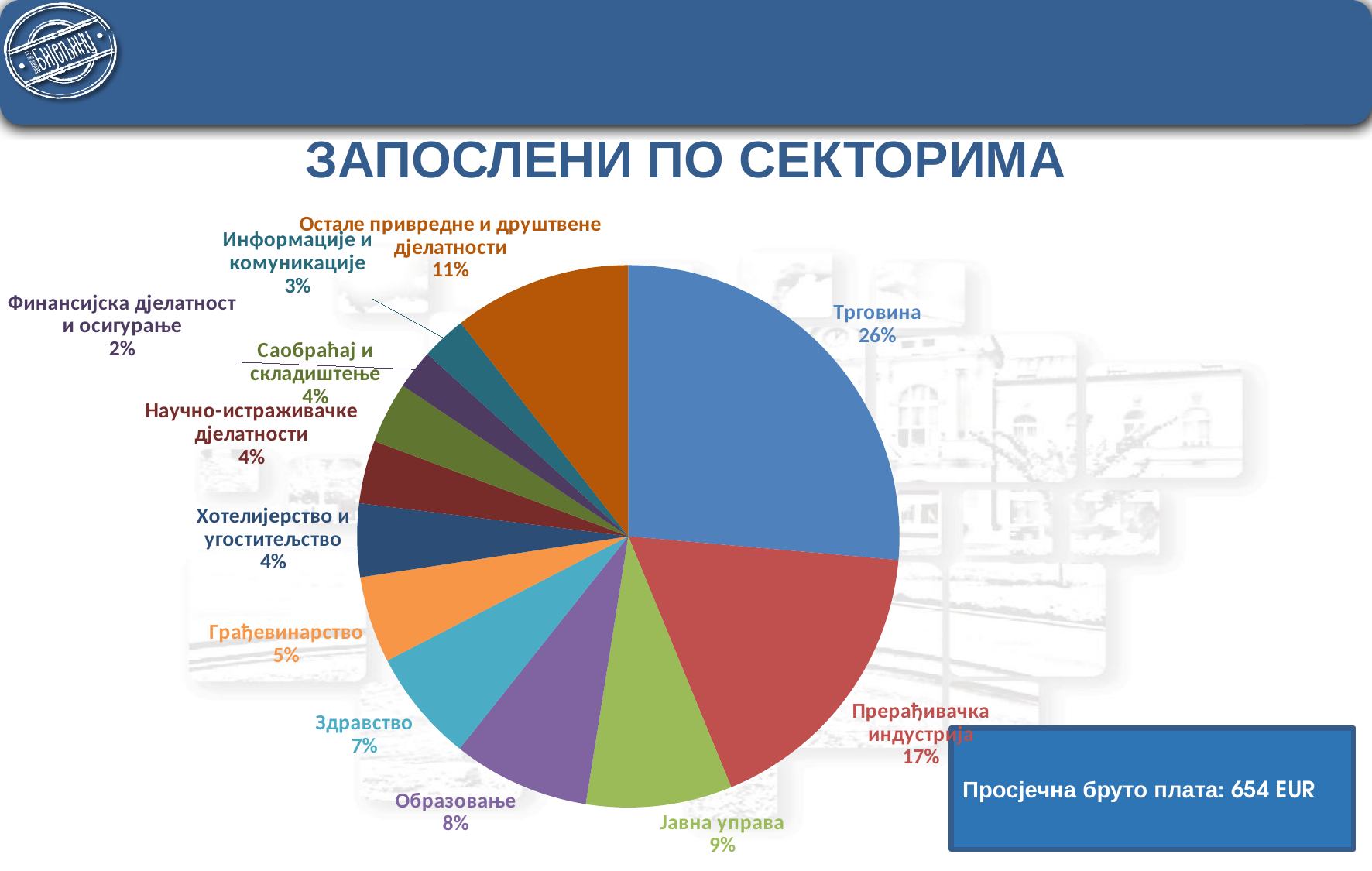

ЗАПОСЛЕНИ ПО СЕКТОРИМА

### Chart

| Category |  |
|---|---|
| Трговина | 0.264 |
| Прерађивачка индустрија | 0.17400000000000002 |
| Јавна управа | 0.08710000000000002 |
| Образовање | 0.08170000000000002 |
| Здравство | 0.06740000000000002 |
| Грађевинарство | 0.0516 |
| Хотелијерство и угоститељство | 0.0437 |
| Научно-истраживачке дјелатности | 0.03760000000000001 |
| Саобраћај и складиштење | 0.03660000000000001 |
| Финансијска дјелатност и осигурање | 0.023599999999999996 |
| Информације и комуникације | 0.026800000000000004 |
| Остале привредне и друштвене дјелатности | 0.10589999999999998 |
Просјечна бруто плата: 654 EUR